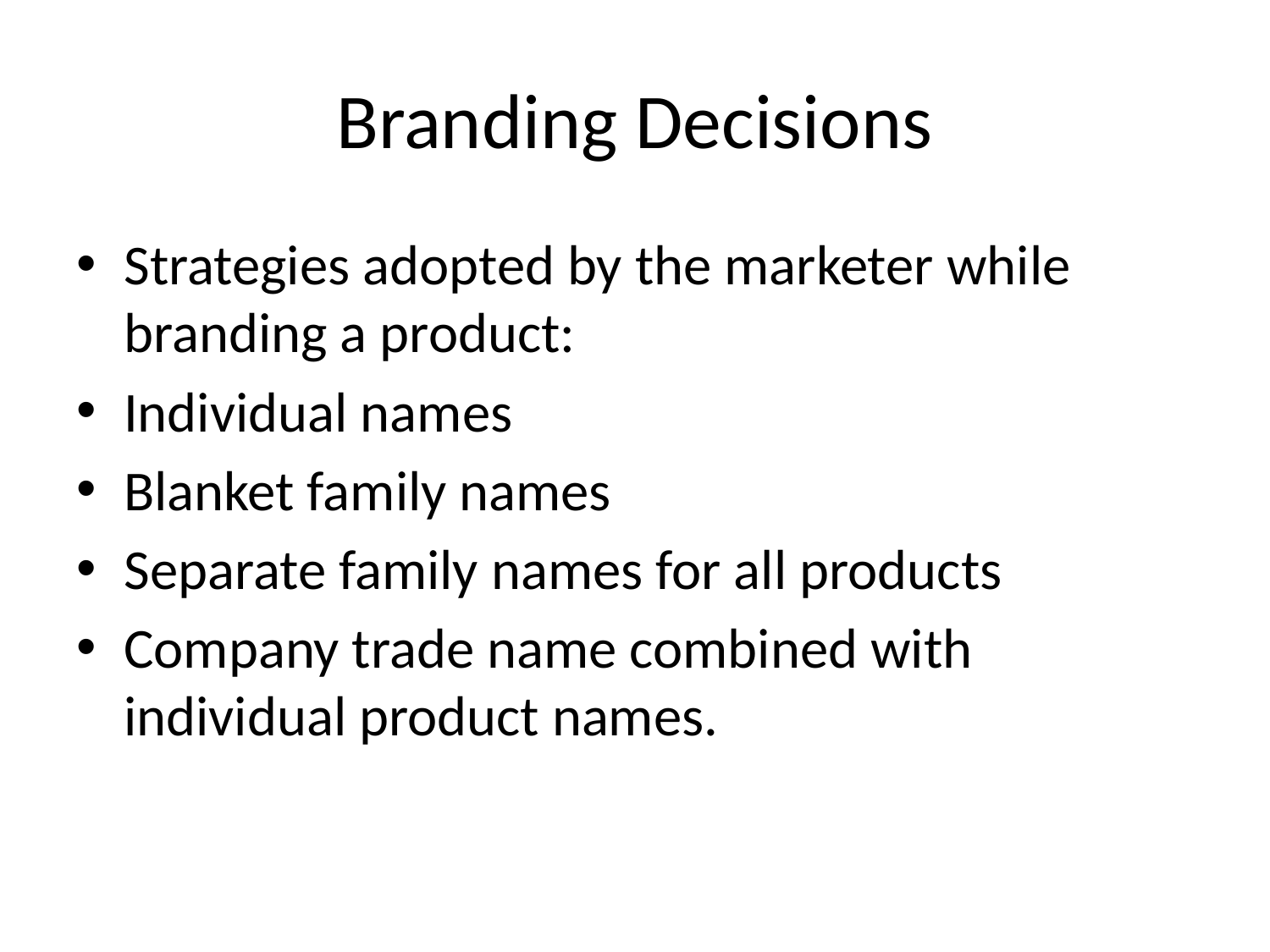

# Branding Decisions
Strategies adopted by the marketer while branding a product:
Individual names
Blanket family names
Separate family names for all products
Company trade name combined with individual product names.